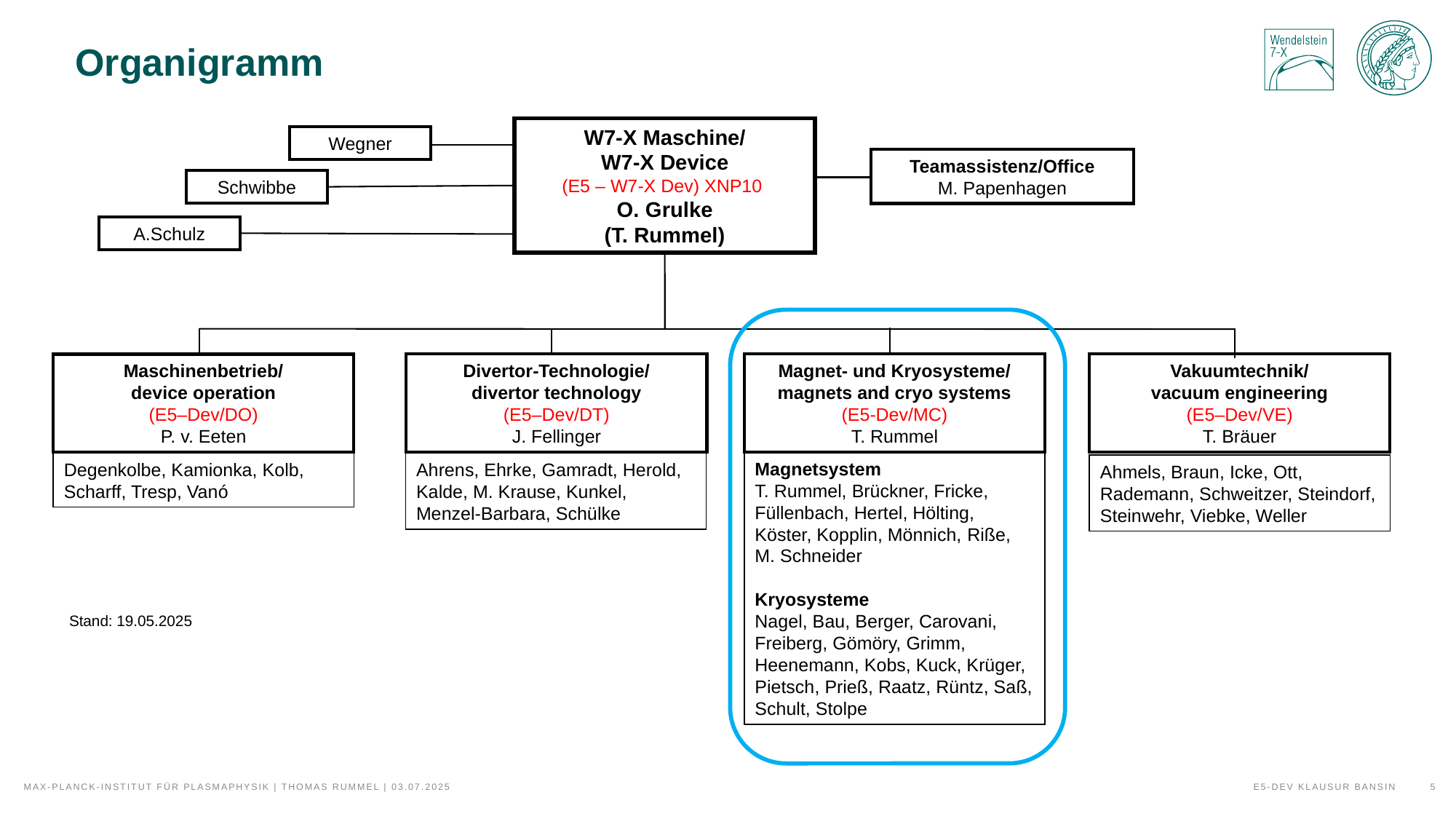

# Organigramm
W7-X Maschine/
W7-X Device
(E5 – W7-X Dev) XNP10
O. Grulke
(T. Rummel)
Teamassistenz/Office
M. Papenhagen
Wegner
Schwibbe
A.Schulz

Divertor-Technologie/
divertor technology
(E5–Dev/DT)
J. Fellinger
Ahrens, Ehrke, Gamradt, Herold, Kalde, M. Krause, Kunkel, Menzel-Barbara, Schülke
Magnet- und Kryosysteme/
magnets and cryo systems
(E5-Dev/MC)
T. Rummel
Magnetsystem
T. Rummel, Brückner, Fricke, Füllenbach, Hertel, Hölting, Köster, Kopplin, Mönnich, Riße, M. Schneider

Kryosysteme
Nagel, Bau, Berger, Carovani, Freiberg, Gömöry, Grimm, Heenemann, Kobs, Kuck, Krüger, Pietsch, Prieß, Raatz, Rüntz, Saß, Schult, Stolpe
Vakuumtechnik/
vacuum engineering
(E5–Dev/VE)
T. Bräuer
Ahmels, Braun, Icke, Ott, Rademann, Schweitzer, Steindorf, Steinwehr, Viebke, Weller
Maschinenbetrieb/
device operation
(E5–Dev/DO)
P. v. Eeten
Degenkolbe, Kamionka, Kolb, Scharff, Tresp, Vanó
Stand: 19.05.2025
E5-Dev Klausur Bansin
5
Max-Planck-Institut für Plasmaphysik | Thomas rummel | 03.07.2025